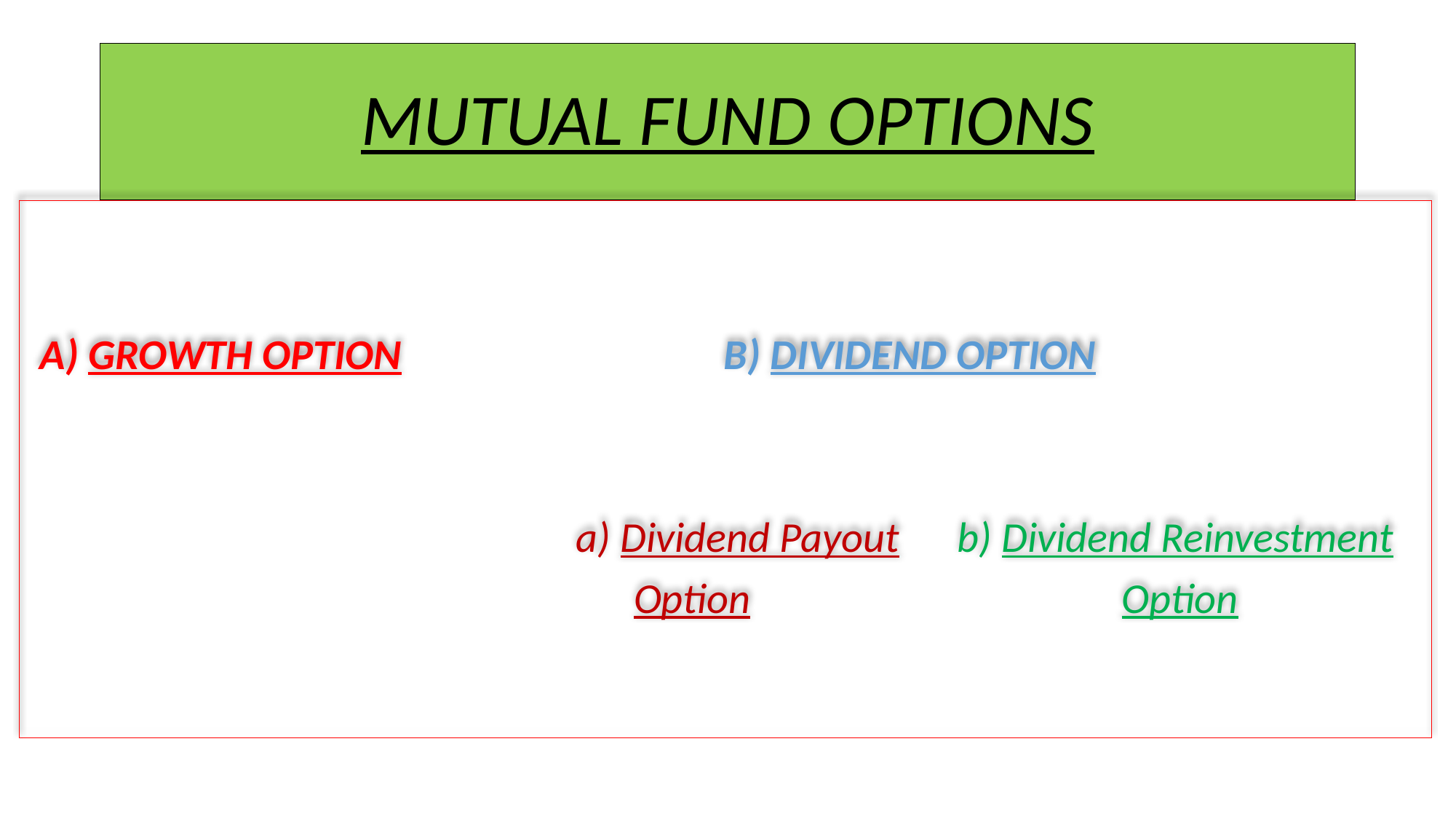

# MUTUAL FUND OPTIONS

 A) GROWTH OPTION			    B) DIVIDEND OPTION

					a) Dividend Payout      b) Dividend Reinvestment
					      Option				Option